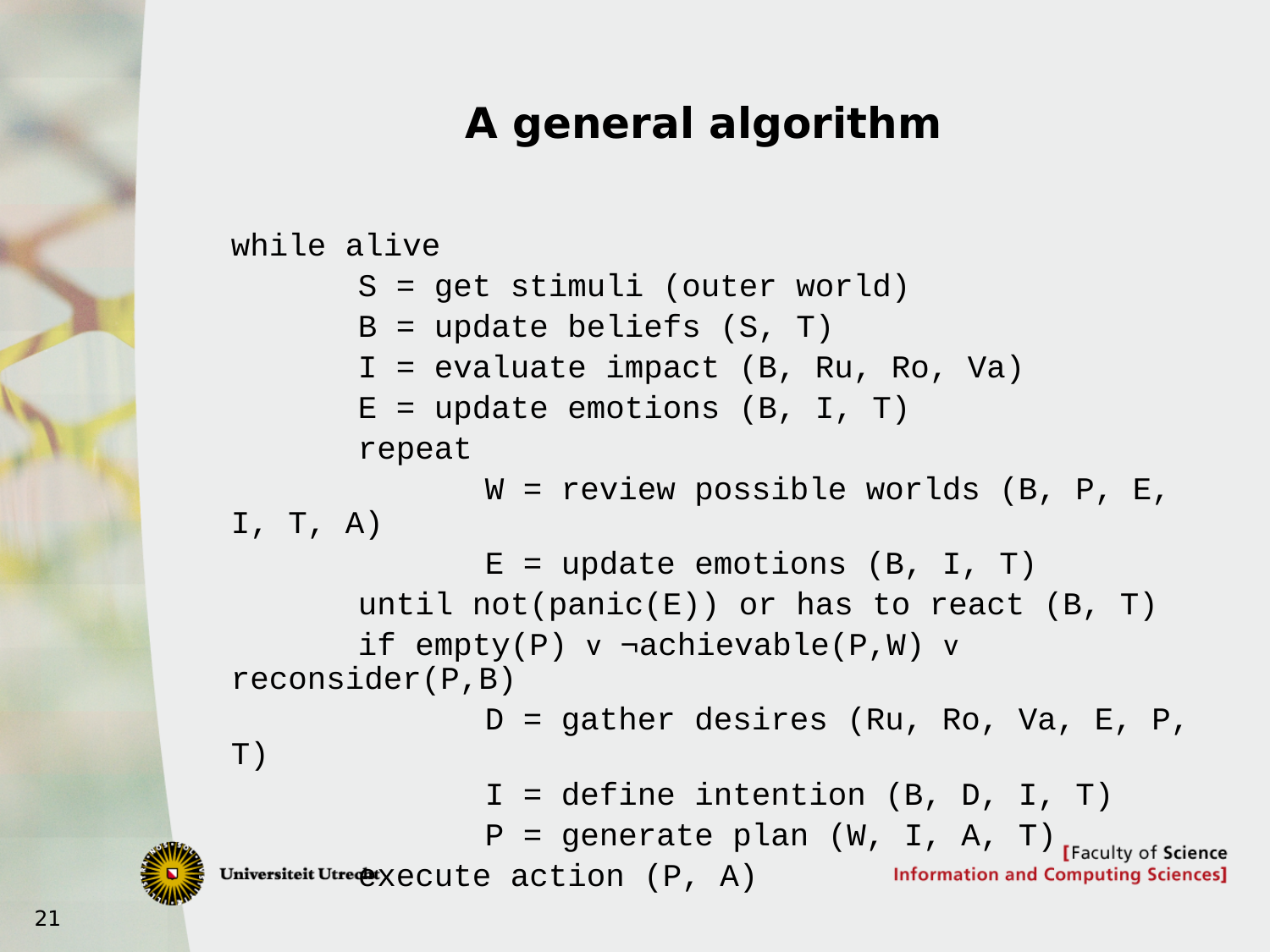

# A general algorithm
while alive
	S = get stimuli (outer world)
	B = update beliefs (S, T)
	I = evaluate impact (B, Ru, Ro, Va)
	E = update emotions (B, I, T)
	repeat
		W = review possible worlds (B, P, E, I, T, A)
		E = update emotions (B, I, T)
	until not(panic(E)) or has to react (B, T)
	if empty(P) v ¬achievable(P,W) v reconsider(P,B)
		D = gather desires (Ru, Ro, Va, E, P, T)
		I = define intention (B, D, I, T)
		P = generate plan (W, I, A, T)
	execute action (P, A)